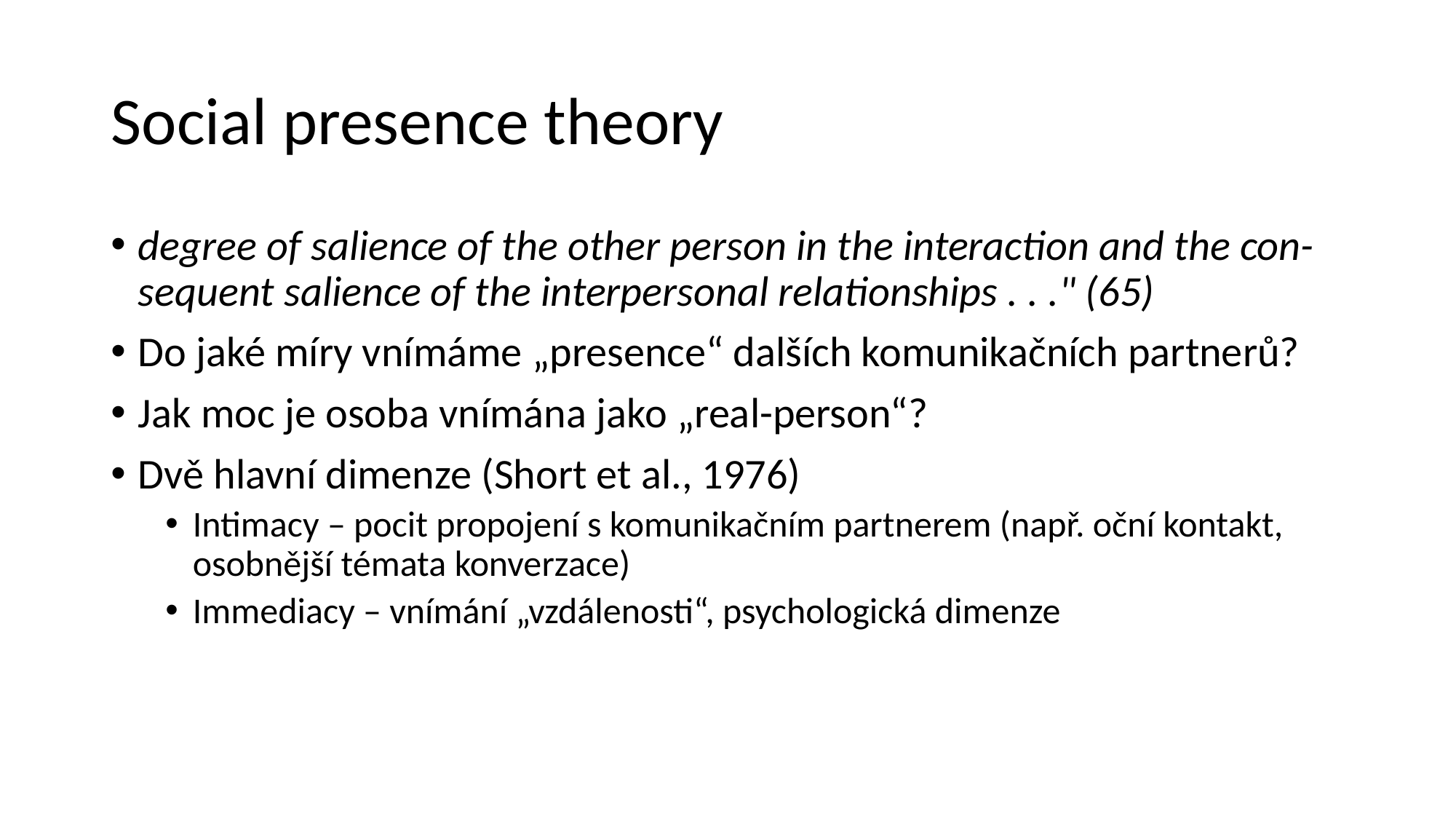

# Social presence theory
degree of salience of the other person in the interaction and the con-sequent salience of the interpersonal relationships . . ." (65)
Do jaké míry vnímáme „presence“ dalších komunikačních partnerů?
Jak moc je osoba vnímána jako „real-person“?
Dvě hlavní dimenze (Short et al., 1976)
Intimacy – pocit propojení s komunikačním partnerem (např. oční kontakt, osobnější témata konverzace)
Immediacy – vnímání „vzdálenosti“, psychologická dimenze